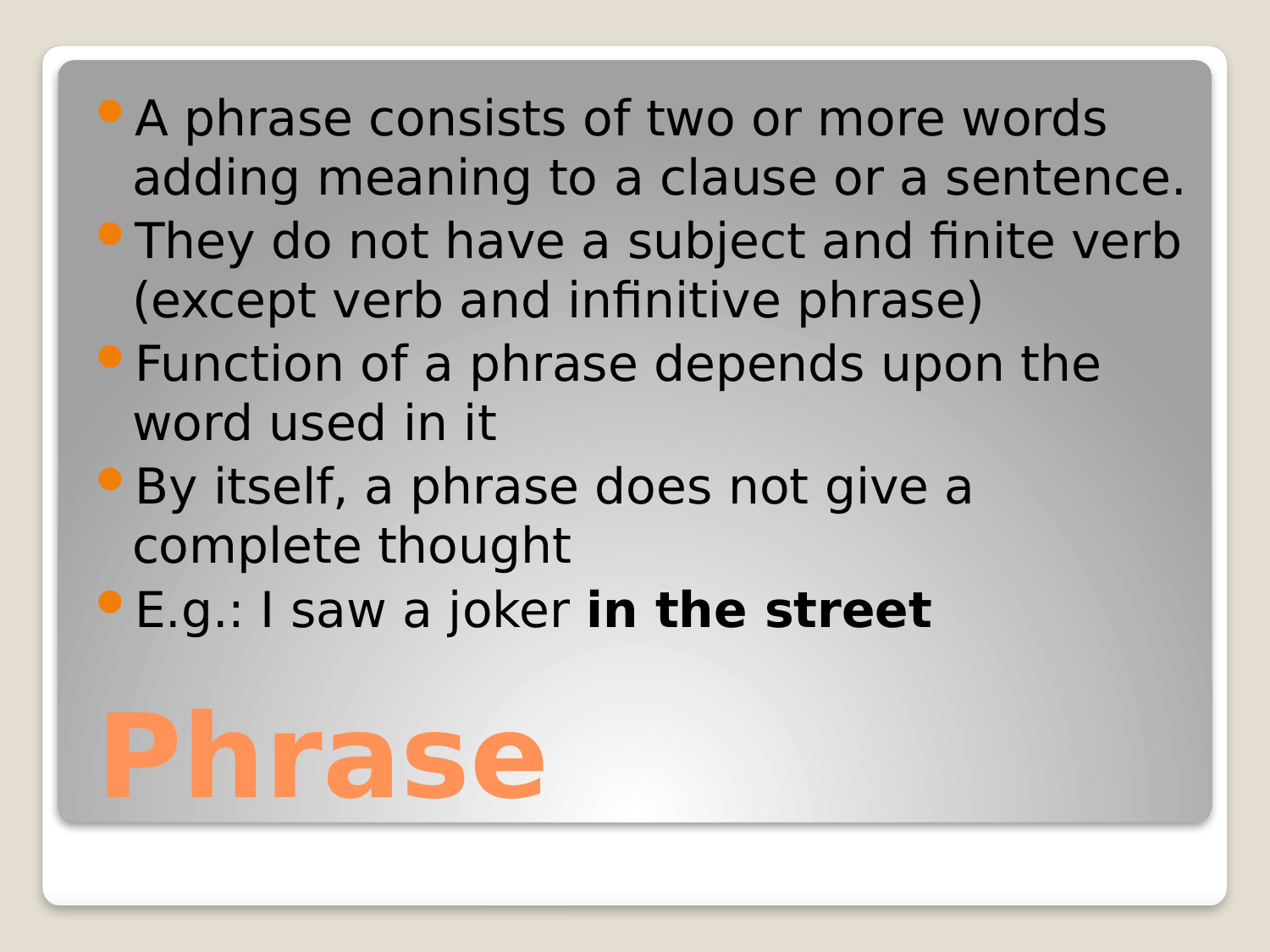

A phrase consists of two or more words adding meaning to a clause or a sentence.
They do not have a subject and finite verb (except verb and infinitive phrase)
Function of a phrase depends upon the word used in it
By itself, a phrase does not give a complete thought
E.g.: I saw a joker in the street

# Phrase